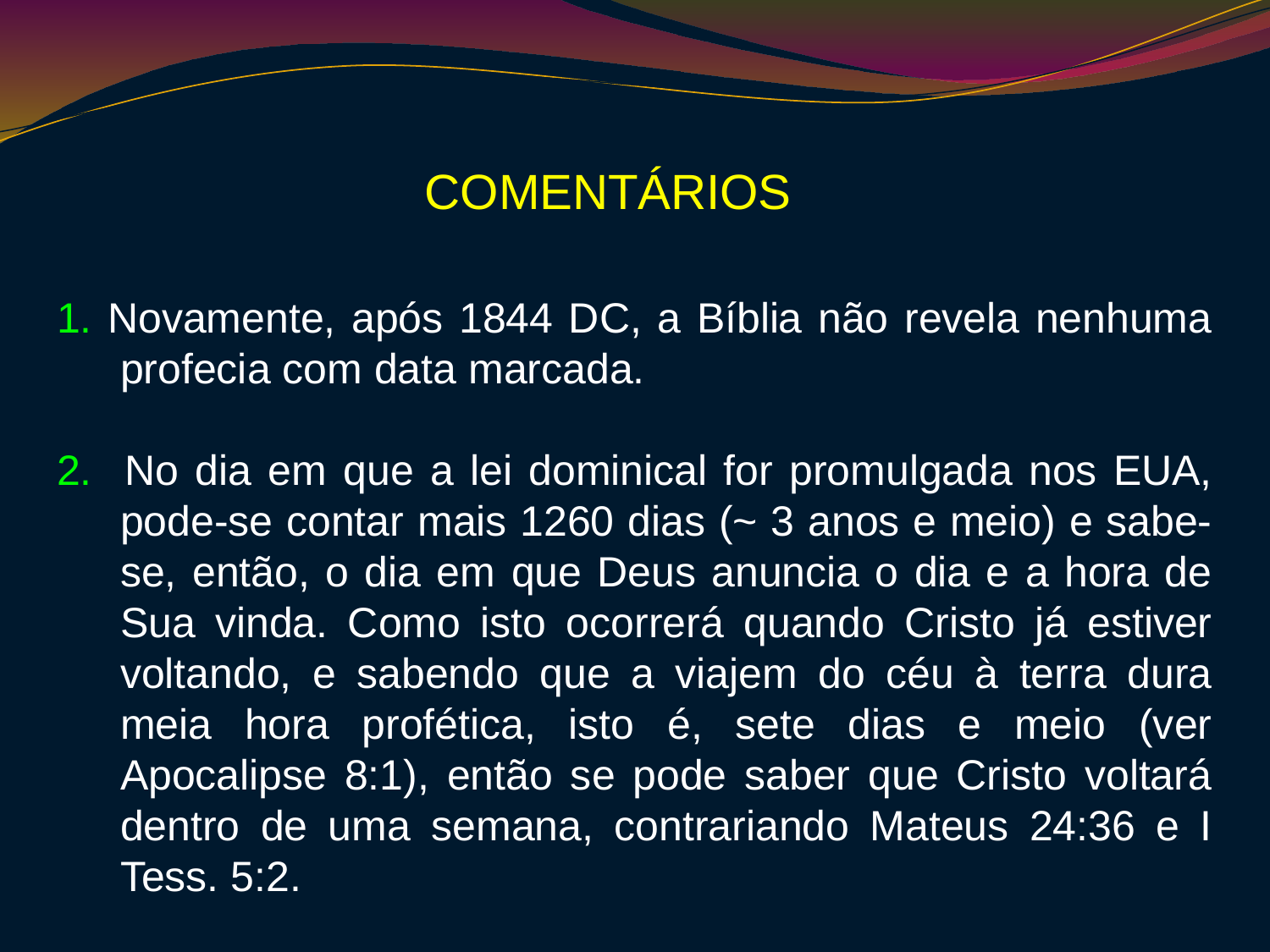

COMENTÁRIOS
1. Novamente, após 1844 DC, a Bíblia não revela nenhuma profecia com data marcada.

2.  No dia em que a lei dominical for promulgada nos EUA, pode-se contar mais 1260 dias (~ 3 anos e meio) e sabe-se, então, o dia em que Deus anuncia o dia e a hora de Sua vinda. Como isto ocorrerá quando Cristo já estiver voltando, e sabendo que a viajem do céu à terra dura meia hora profética, isto é, sete dias e meio (ver Apocalipse 8:1), então se pode saber que Cristo voltará dentro de uma semana, contrariando Mateus 24:36 e I Tess. 5:2.